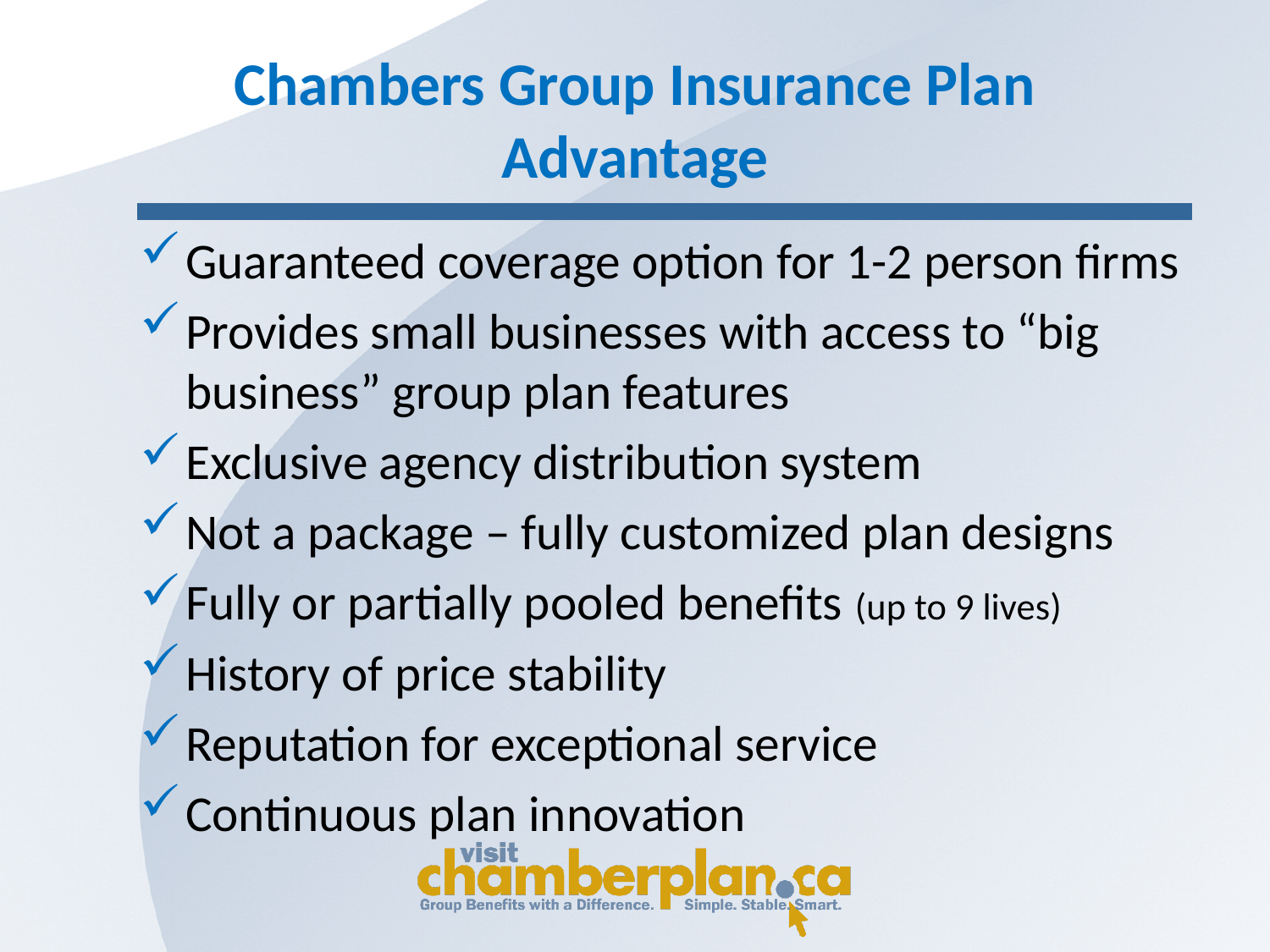

# Chambers Group Insurance Plan Advantage
Guaranteed coverage option for 1-2 person firms
Provides small businesses with access to “big business” group plan features
Exclusive agency distribution system
Not a package – fully customized plan designs
Fully or partially pooled benefits (up to 9 lives)
History of price stability
Reputation for exceptional service
Continuous plan innovation